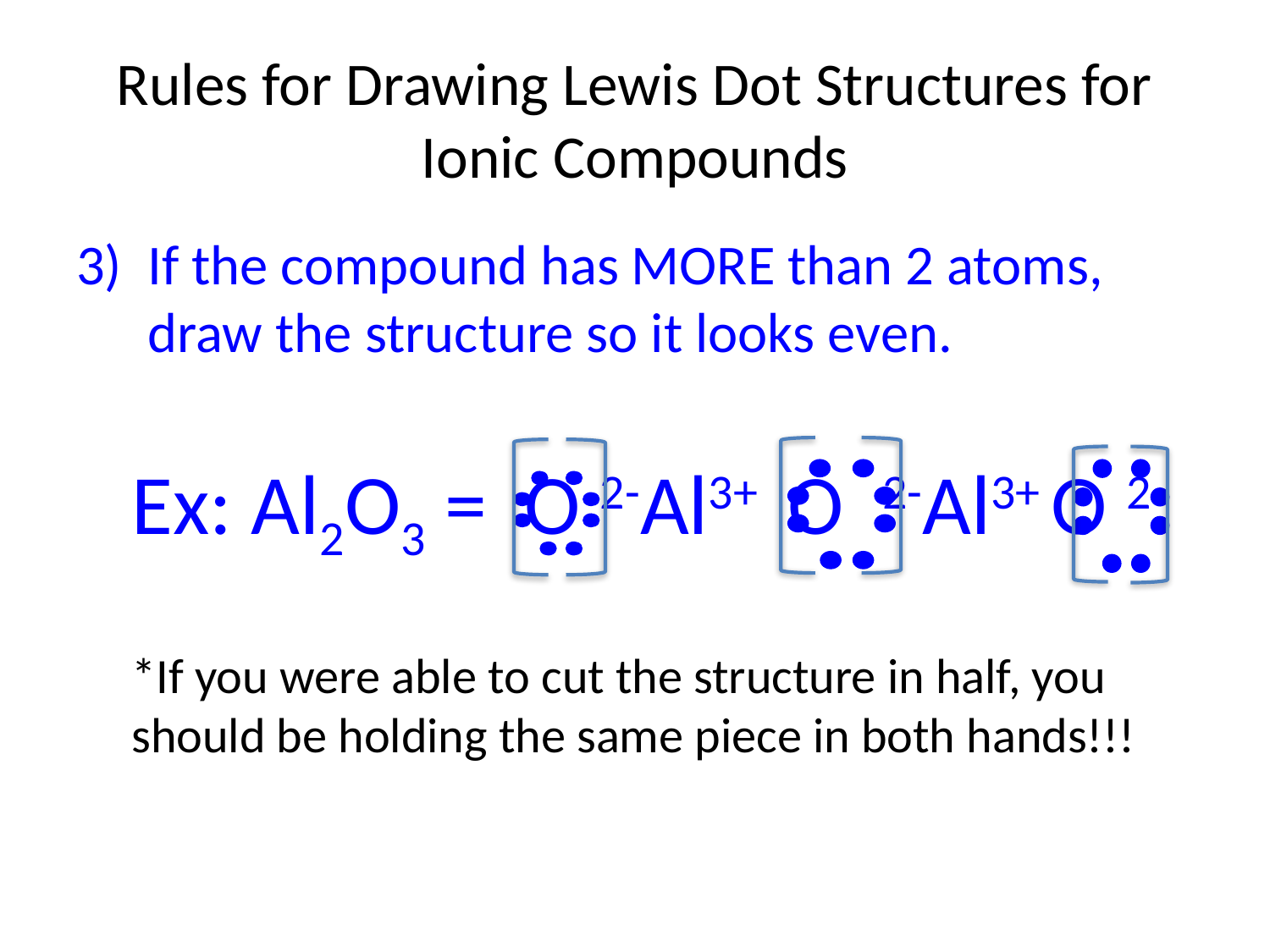

# Rules for Drawing Lewis Dot Structures for Ionic Compounds
If the compound has MORE than 2 atoms, draw the structure so it looks even.

Ex: Al2O3 =  O 2-Al3+  O  2-Al3+ O 2-

*If you were able to cut the structure in half, you should be holding the same piece in both hands!!!